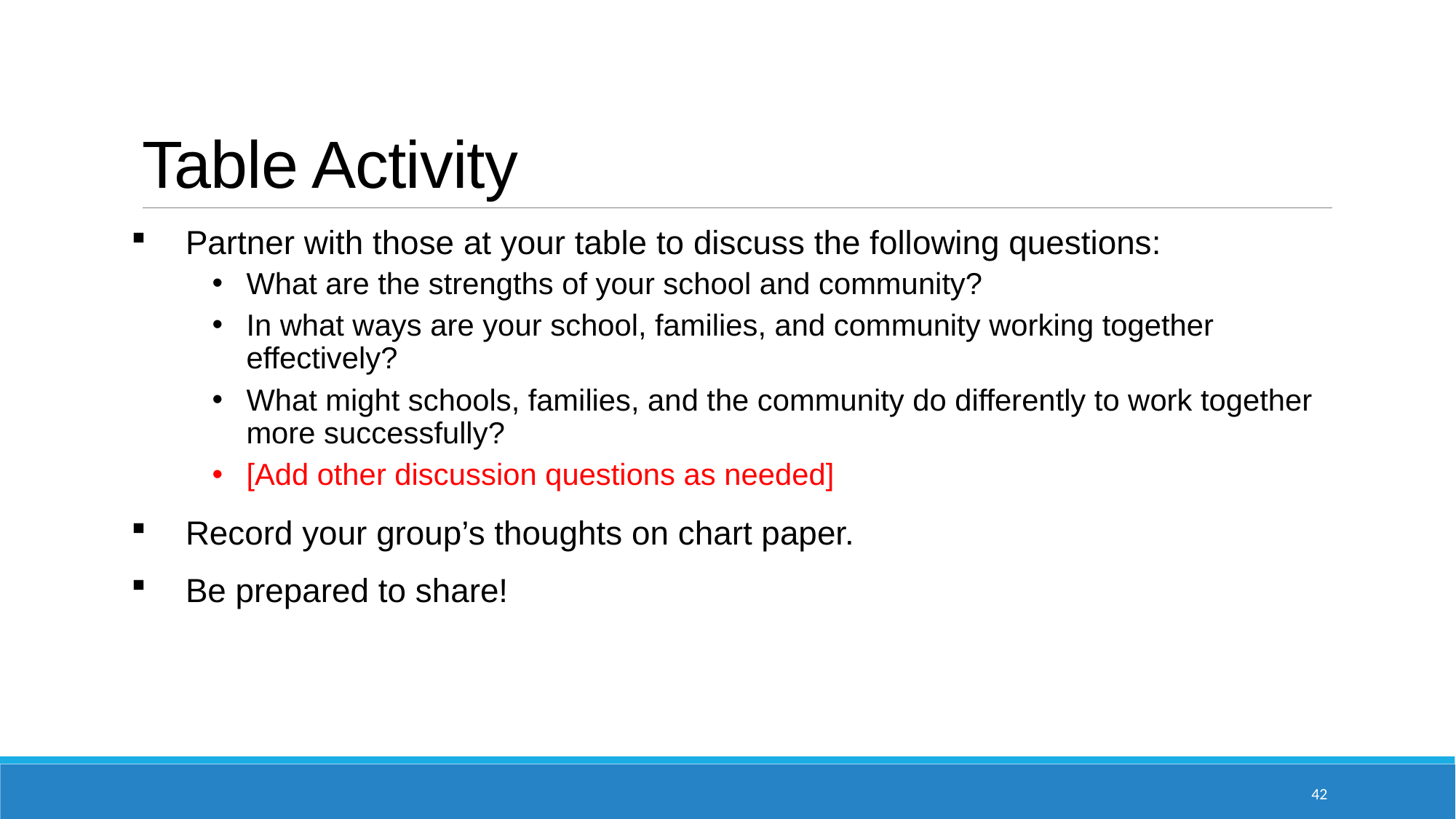

# Table Activity
Partner with those at your table to discuss the following questions:
What are the strengths of your school and community?
In what ways are your school, families, and community working together effectively?
What might schools, families, and the community do differently to work together more successfully?
[Add other discussion questions as needed]
Record your group’s thoughts on chart paper.
Be prepared to share!
42